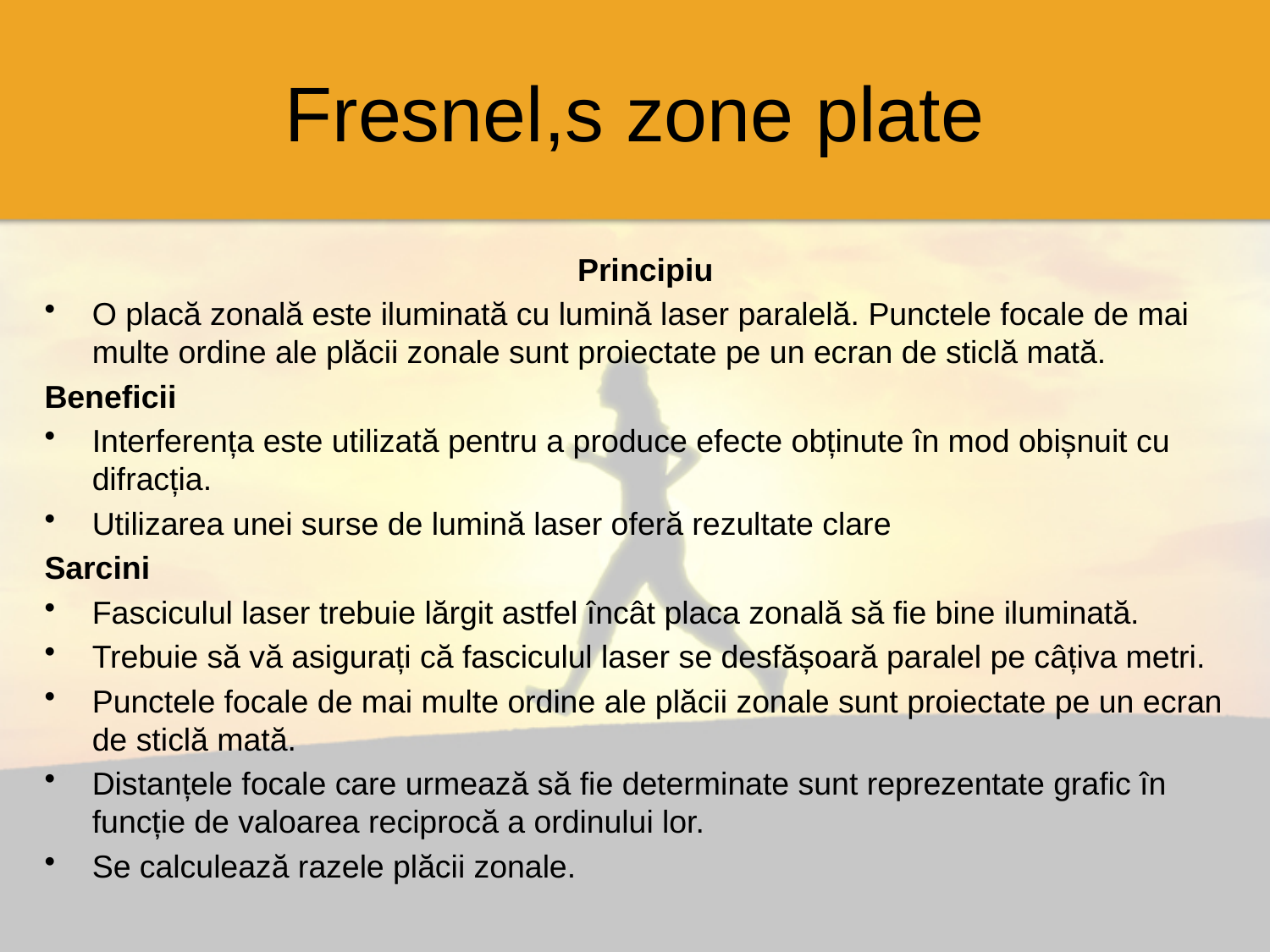

# Fresnel,s zone plate
Principiu
O placă zonală este iluminată cu lumină laser paralelă. Punctele focale de mai multe ordine ale plăcii zonale sunt proiectate pe un ecran de sticlă mată.
Beneficii
Interferența este utilizată pentru a produce efecte obținute în mod obișnuit cu difracția.
Utilizarea unei surse de lumină laser oferă rezultate clare
Sarcini
Fasciculul laser trebuie lărgit astfel încât placa zonală să fie bine iluminată.
Trebuie să vă asigurați că fasciculul laser se desfășoară paralel pe câțiva metri.
Punctele focale de mai multe ordine ale plăcii zonale sunt proiectate pe un ecran de sticlă mată.
Distanțele focale care urmează să fie determinate sunt reprezentate grafic în funcție de valoarea reciprocă a ordinului lor.
Se calculează razele plăcii zonale.